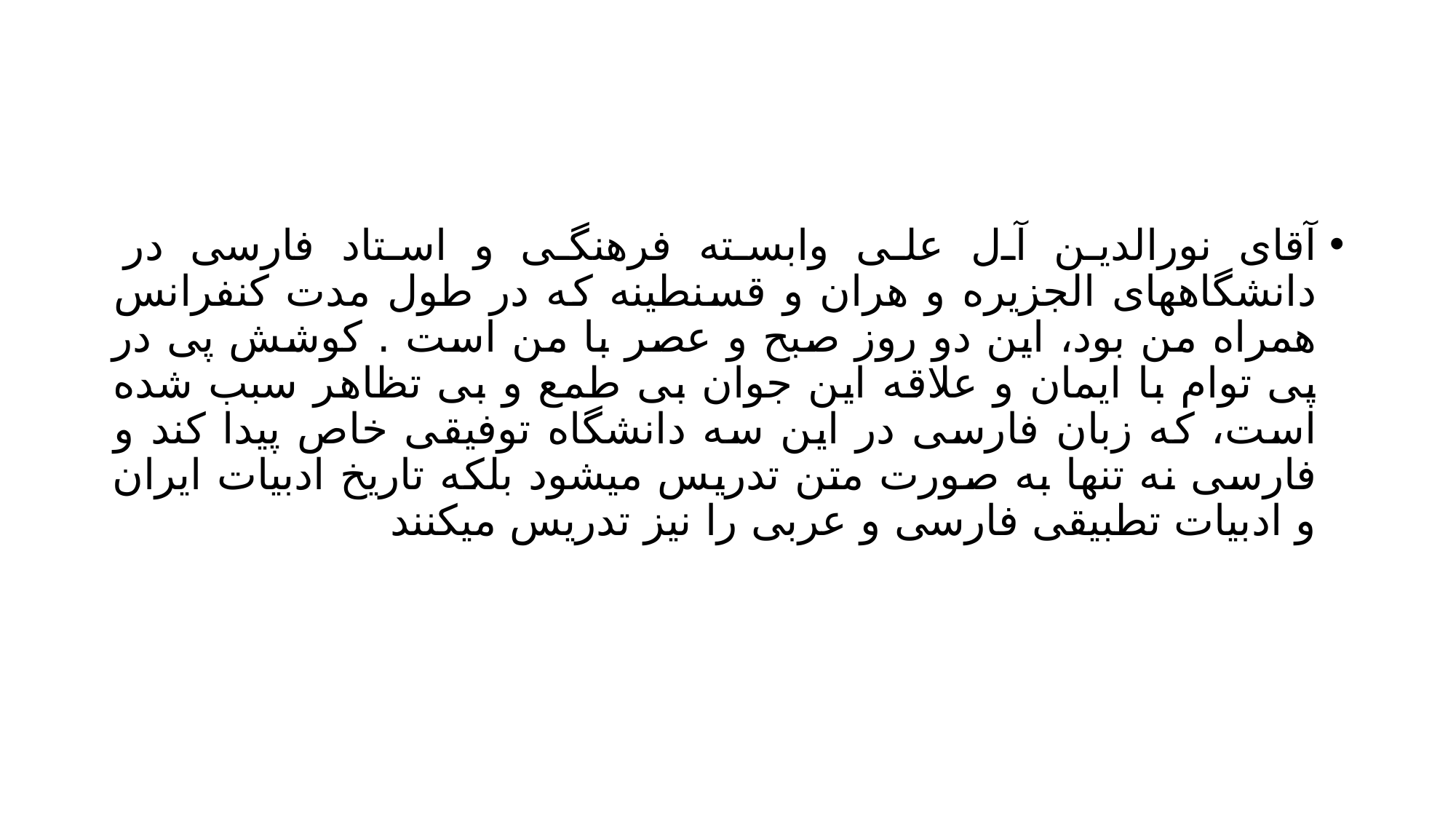

#
آقای نورالدین آل علی وابسته فرهنگی و استاد فارسی در دانشگاههای الجزیره و هران و قسنطینه که در طول مدت کنفرانس همراه من بود، این دو روز صبح و عصر با من است . کوشش پی در پی توام با ایمان و علاقه این جوان بی طمع و بی تظاهر سبب شده است، که زبان فارسی در این سه دانشگاه توفیقی خاص پیدا کند و فارسی نه تنها به صورت متن تدریس میشود بلکه تاریخ ادبیات ایران و ادبیات تطبیقی فارسی و عربی را نیز تدریس میکنند